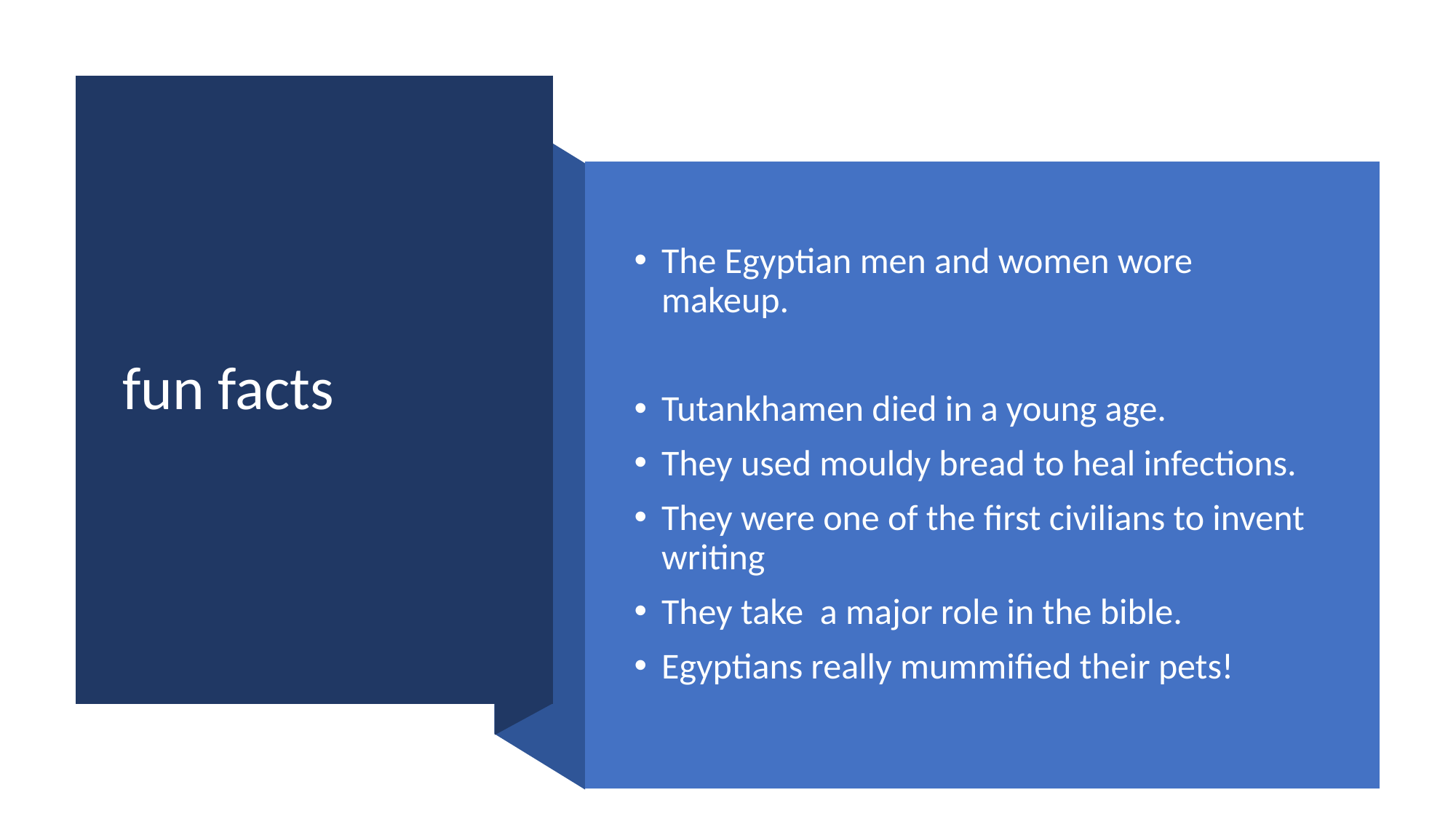

# fun facts

The Egyptian men and women wore makeup.

Tutankhamen died in a young age.
They used mouldy bread to heal infections.
They were one of the first civilians to invent writing
They take  a major role in the bible.
Egyptians really mummified their pets!